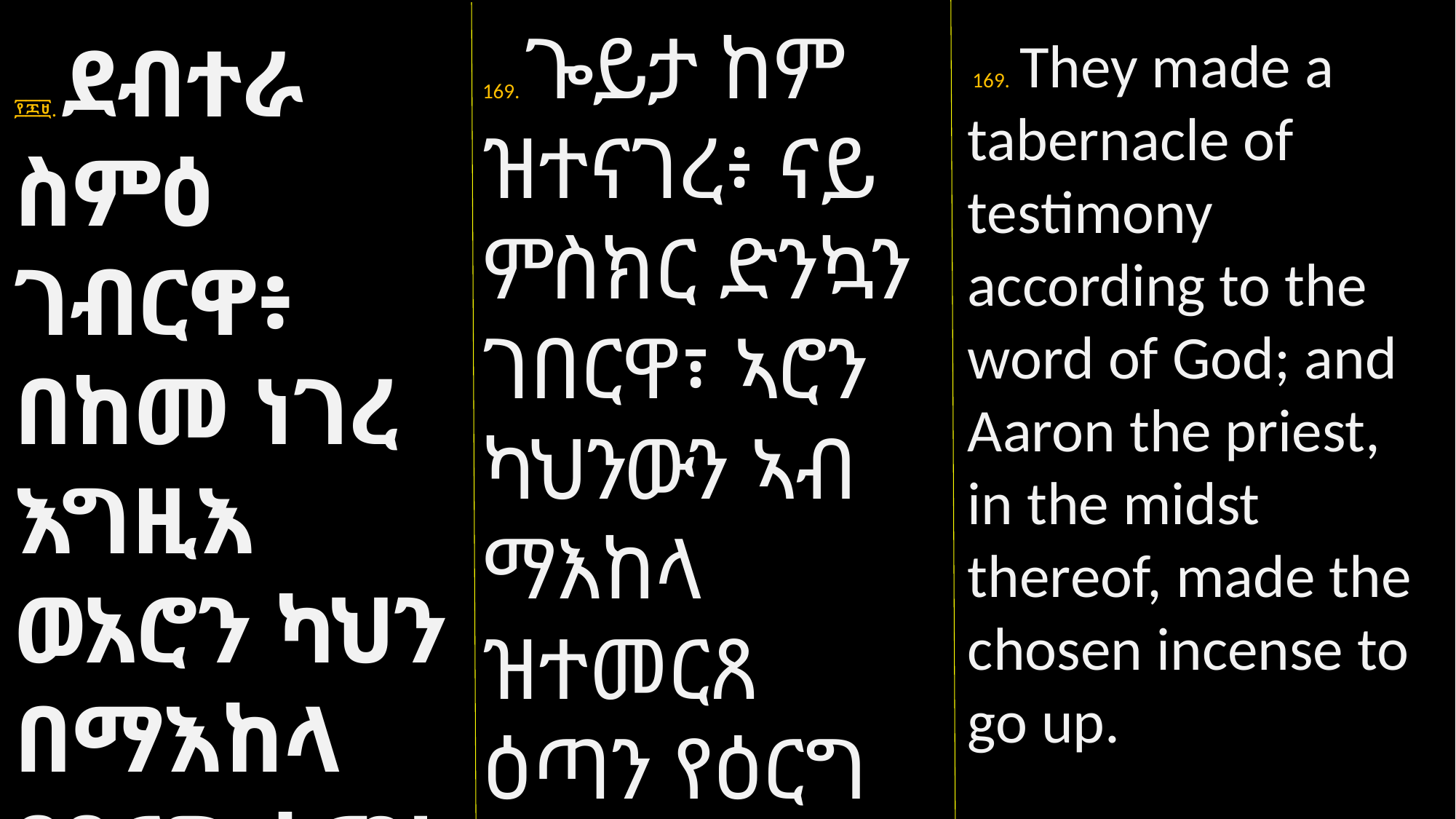

169. ጐይታ ከም ዝተናገረ፥ ናይ ምስክር ድንኳን ገበርዋ፣ ኣሮን ካህንውን ኣብ ማእከላ ዝተመርጸ ዕጣን የዕርግ ነበረ።
፻፷፱. ደብተራ ስምዕ ገብርዋ፥ በከመ ነገረ እግዚእ ወአሮን ካህን በማእከላ የዐርግ ዕጣነ ኅሩየ።
 169.  They made a tabernacle of testimony according to the word of God; and Aaron the priest, in the midst thereof, made the chosen incense to go up.